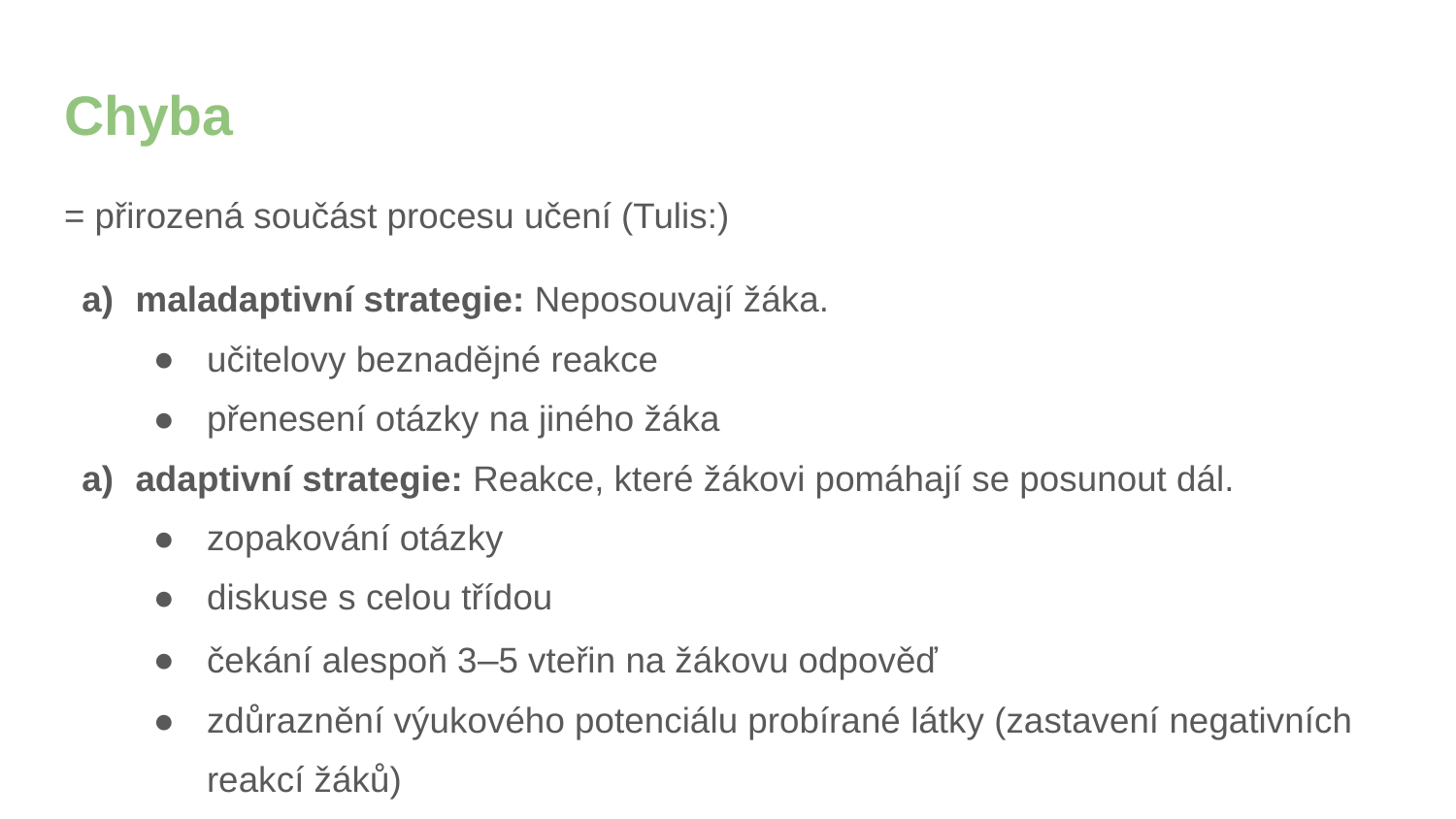

# Chyba
= přirozená součást procesu učení (Tulis:)
maladaptivní strategie: Neposouvají žáka.
učitelovy beznadějné reakce
přenesení otázky na jiného žáka
adaptivní strategie: Reakce, které žákovi pomáhají se posunout dál.
zopakování otázky
diskuse s celou třídou
čekání alespoň 3–5 vteřin na žákovu odpověď
zdůraznění výukového potenciálu probírané látky (zastavení negativních reakcí žáků)